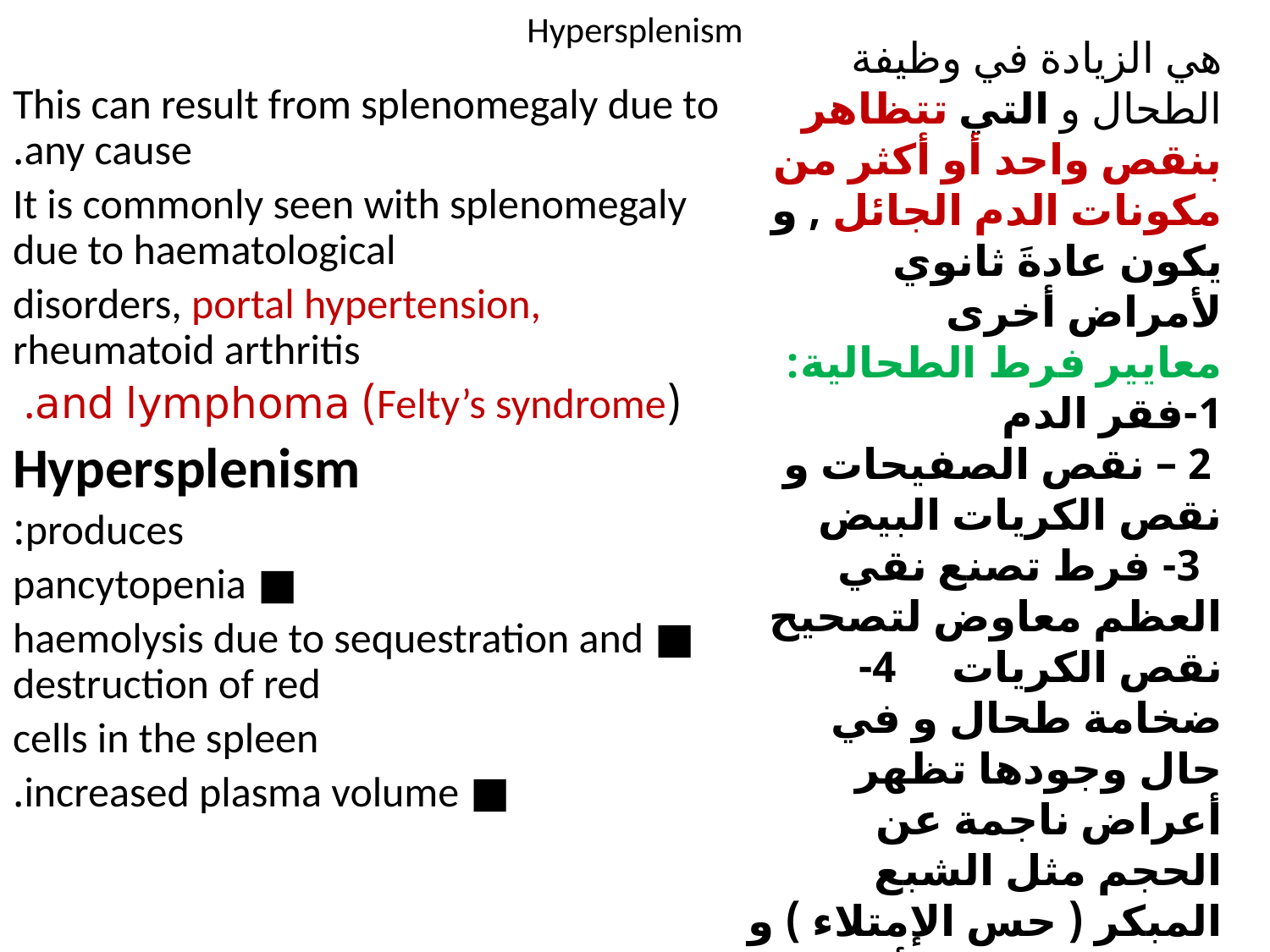

# Hypersplenism
هي الزيادة في وظيفة الطحال و التي تتظاهر بنقص واحد أو أكثر من مكونات الدم الجائل , و يكون عادةَ ثانوي لأمراض أخرى
معايير فرط الطحالية:
1-فقر الدم
 2 – نقص الصفيحات و نقص الكريات البيض
  3- فرط تصنع نقي العظم معاوض لتصحيح نقص الكريات     4- ضخامة طحال و في حال وجودها تظهر أعراض ناجمة عن الحجم مثل الشبع المبكر ( حس الإمتلاء ) و نقص الوزن و الألم

This can result from splenomegaly due to any cause.
It is commonly seen with splenomegaly due to haematological
disorders, portal hypertension, rheumatoid arthritis
(Felty’s syndrome) and lymphoma.
Hypersplenism
produces:
■ pancytopenia
■ haemolysis due to sequestration and destruction of red
cells in the spleen
■ increased plasma volume.